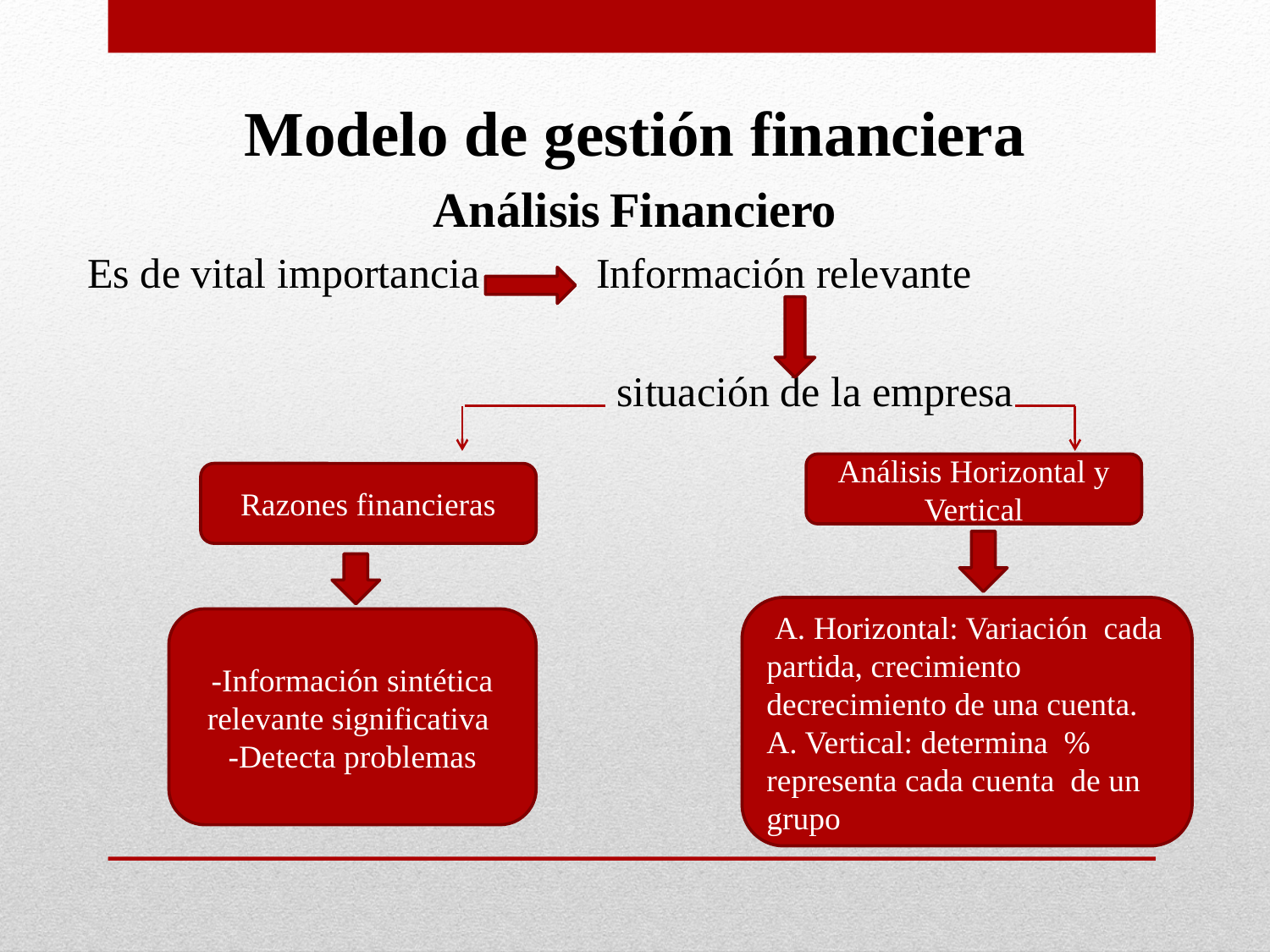

Modelo de gestión financiera
Análisis Financiero
Es de vital importancia           Información relevante

                                                  situación de la empresa

Análisis Horizontal y Vertical
Razones financieras

 A. Horizontal: Variación  cada partida, crecimiento  decrecimiento de una cuenta.
A. Vertical: determina  % representa cada cuenta  de un grupo
-Información sintética relevante significativa
-Detecta problemas